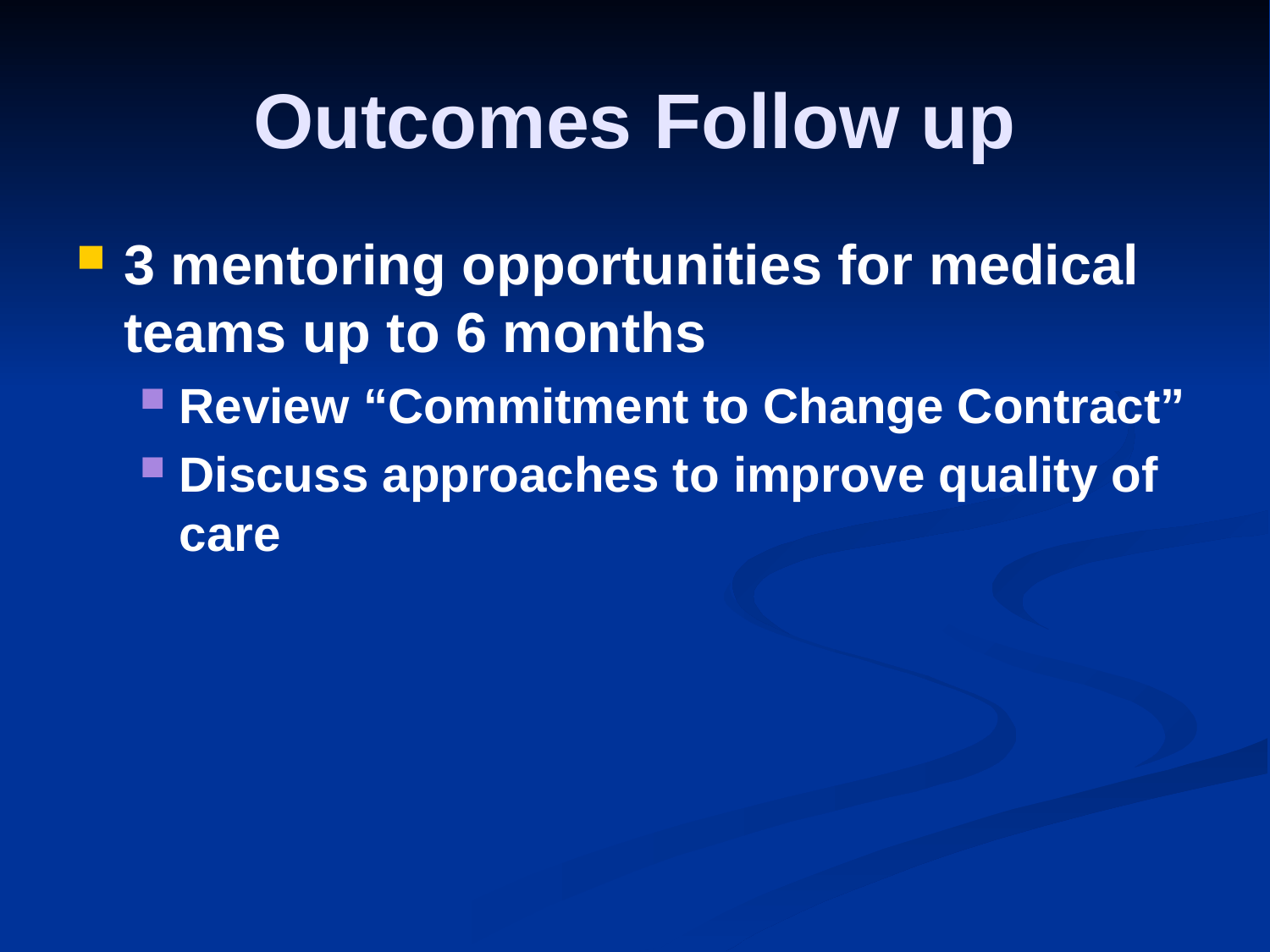

# Outcomes Follow up
3 mentoring opportunities for medical teams up to 6 months
Review “Commitment to Change Contract”
Discuss approaches to improve quality of care